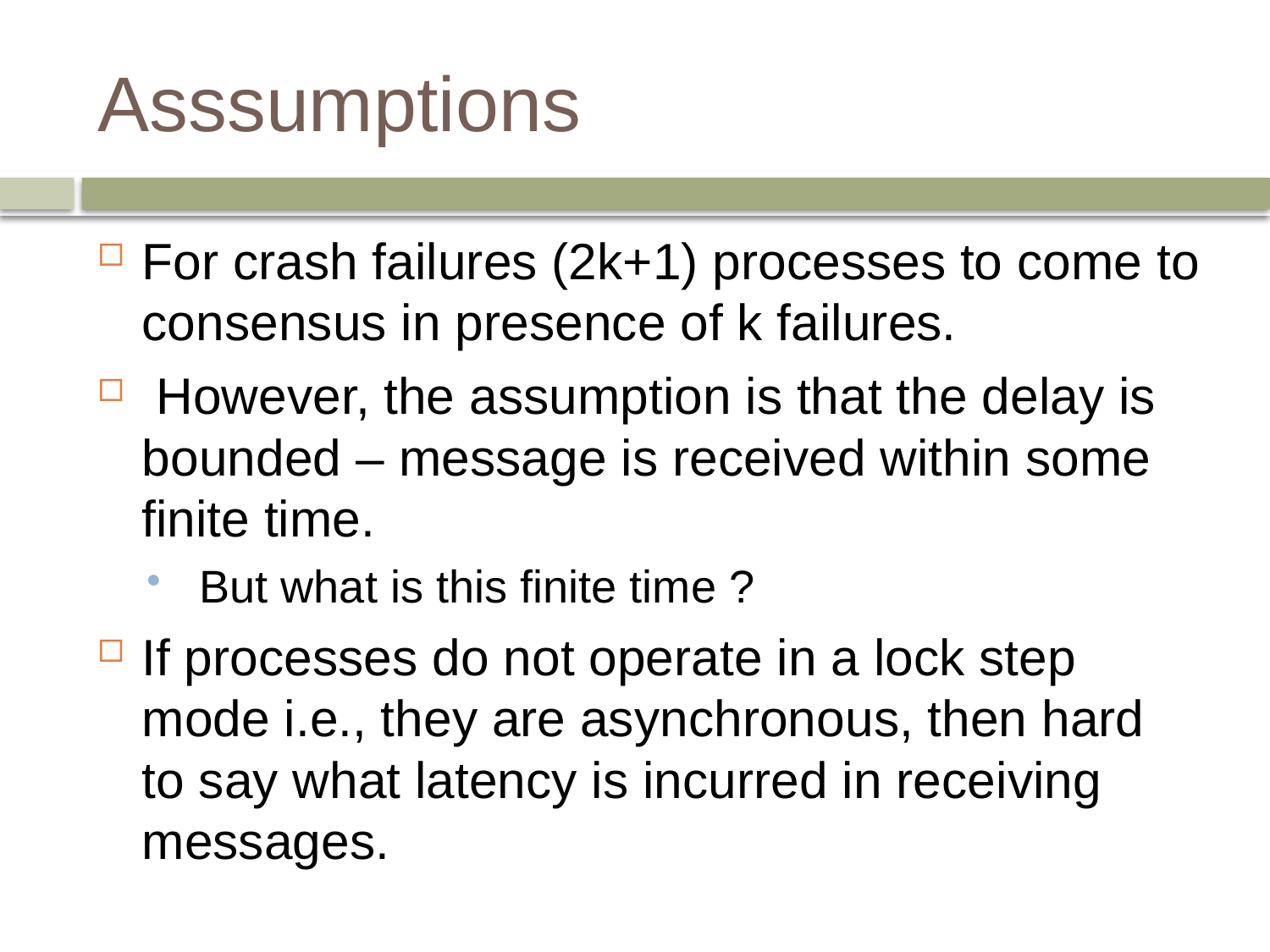

# Asssumptions
For crash failures (2k+1) processes to come to consensus in presence of k failures.
 However, the assumption is that the delay is bounded – message is received within some finite time.
 But what is this finite time ?
If processes do not operate in a lock step mode i.e., they are asynchronous, then hard  to say what latency is incurred in receiving messages.